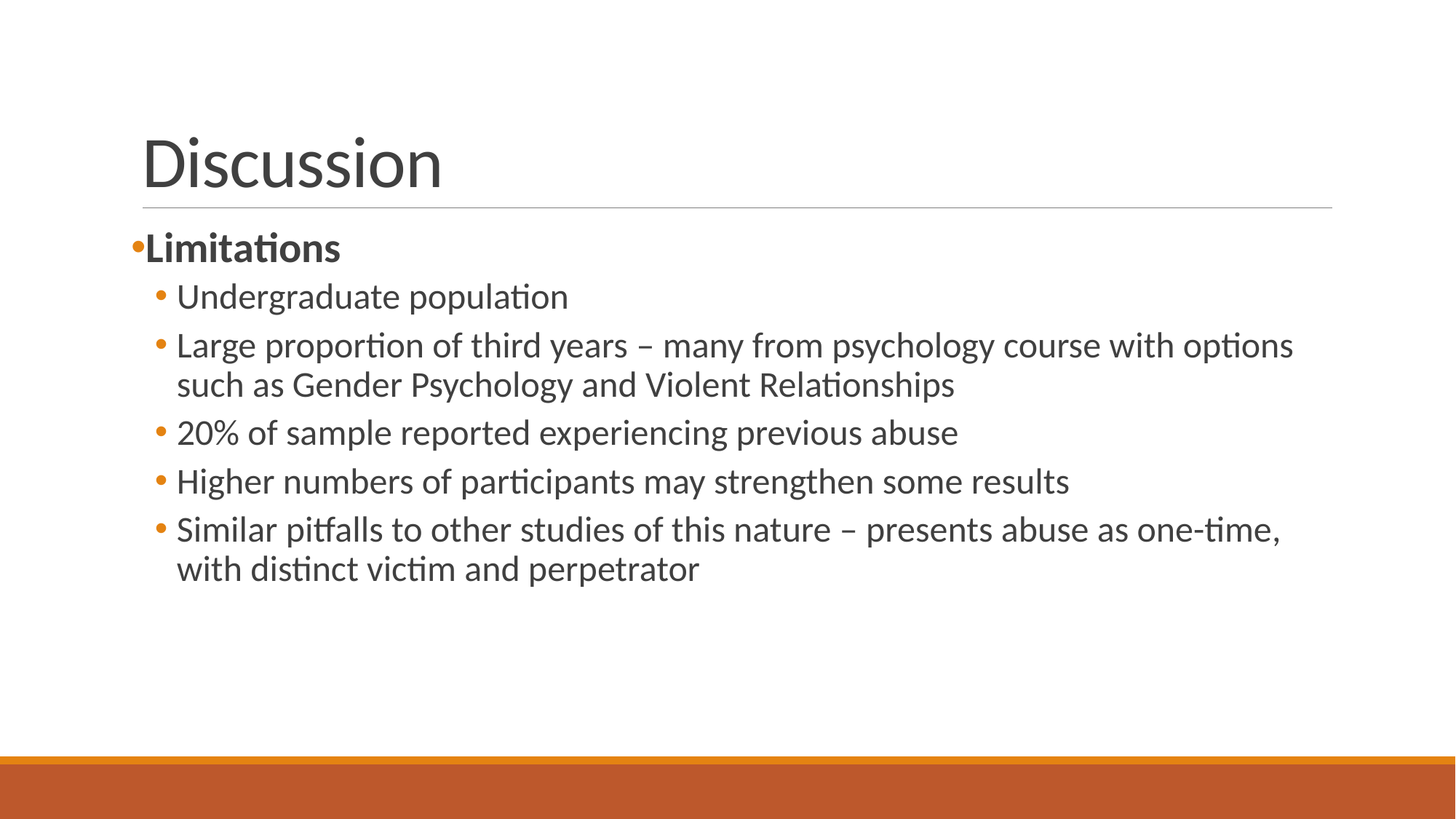

# Discussion
Limitations
Undergraduate population
Large proportion of third years – many from psychology course with options such as Gender Psychology and Violent Relationships
20% of sample reported experiencing previous abuse
Higher numbers of participants may strengthen some results
Similar pitfalls to other studies of this nature – presents abuse as one-time, with distinct victim and perpetrator